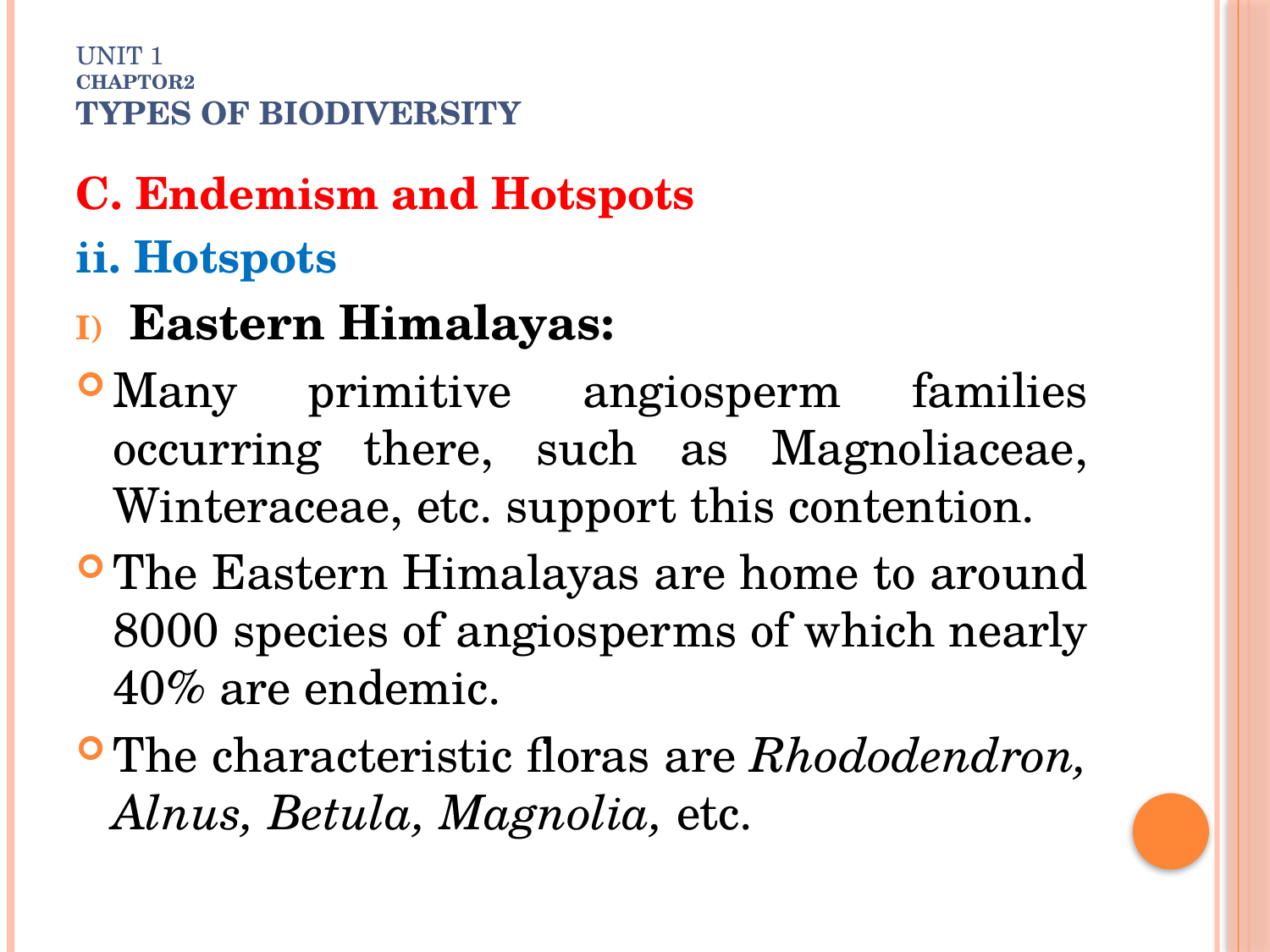

# Unit 1 Chaptor2 TYPES OF Biodiversity
C. Endemism and Hotspots
ii. Hotspots
Eastern Himalayas:
Many primitive angiosperm families occurring there, such as Magnoliaceae, Winteraceae, etc. support this contention.
The Eastern Himalayas are home to around 8000 species of angiosperms of which nearly 40% are endemic.
The characteristic floras are Rhododendron, Alnus, Betula, Magnolia, etc.